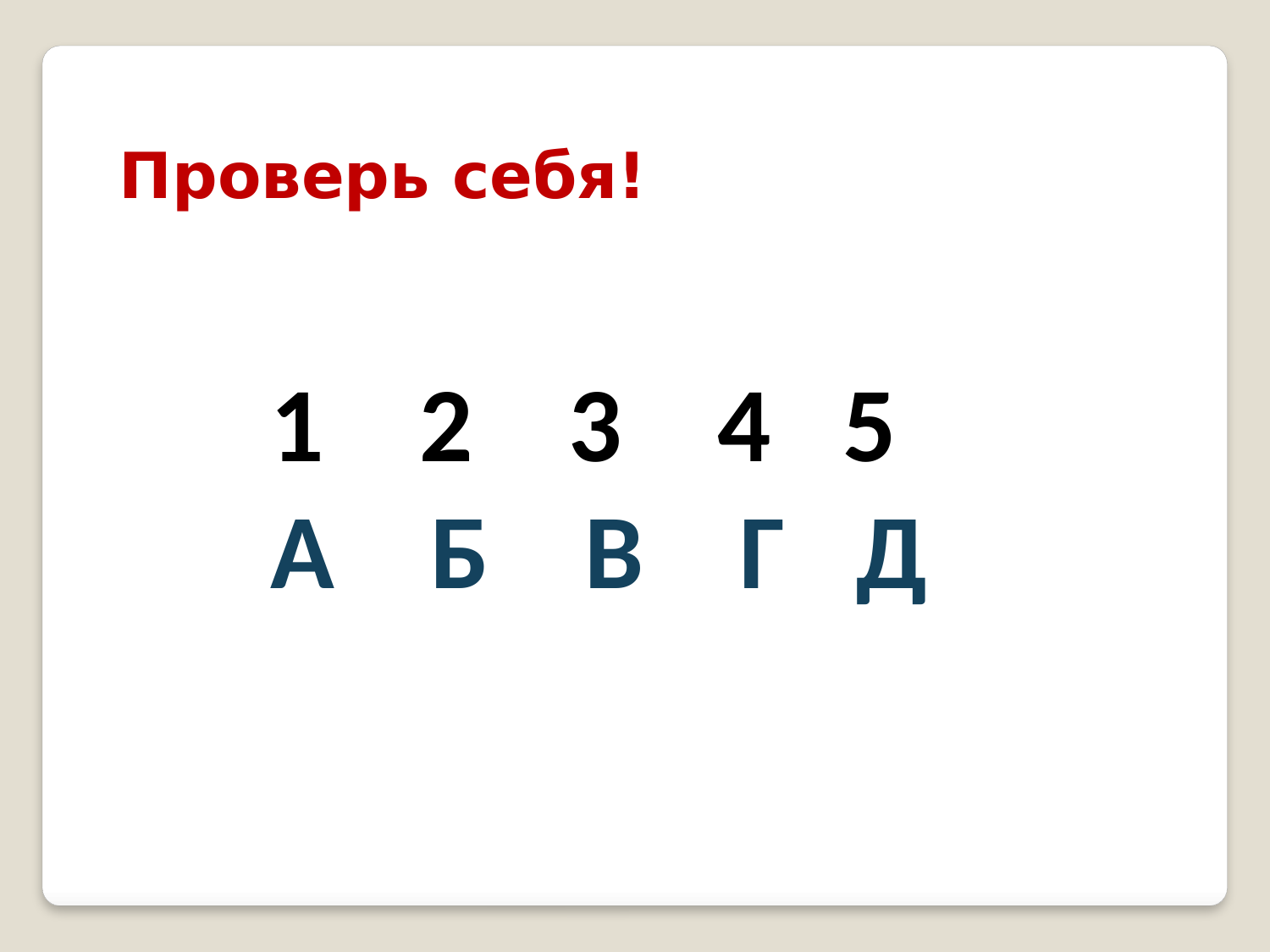

Проверь себя!
1    2    3    4   5
А    Б    В    Г   Д